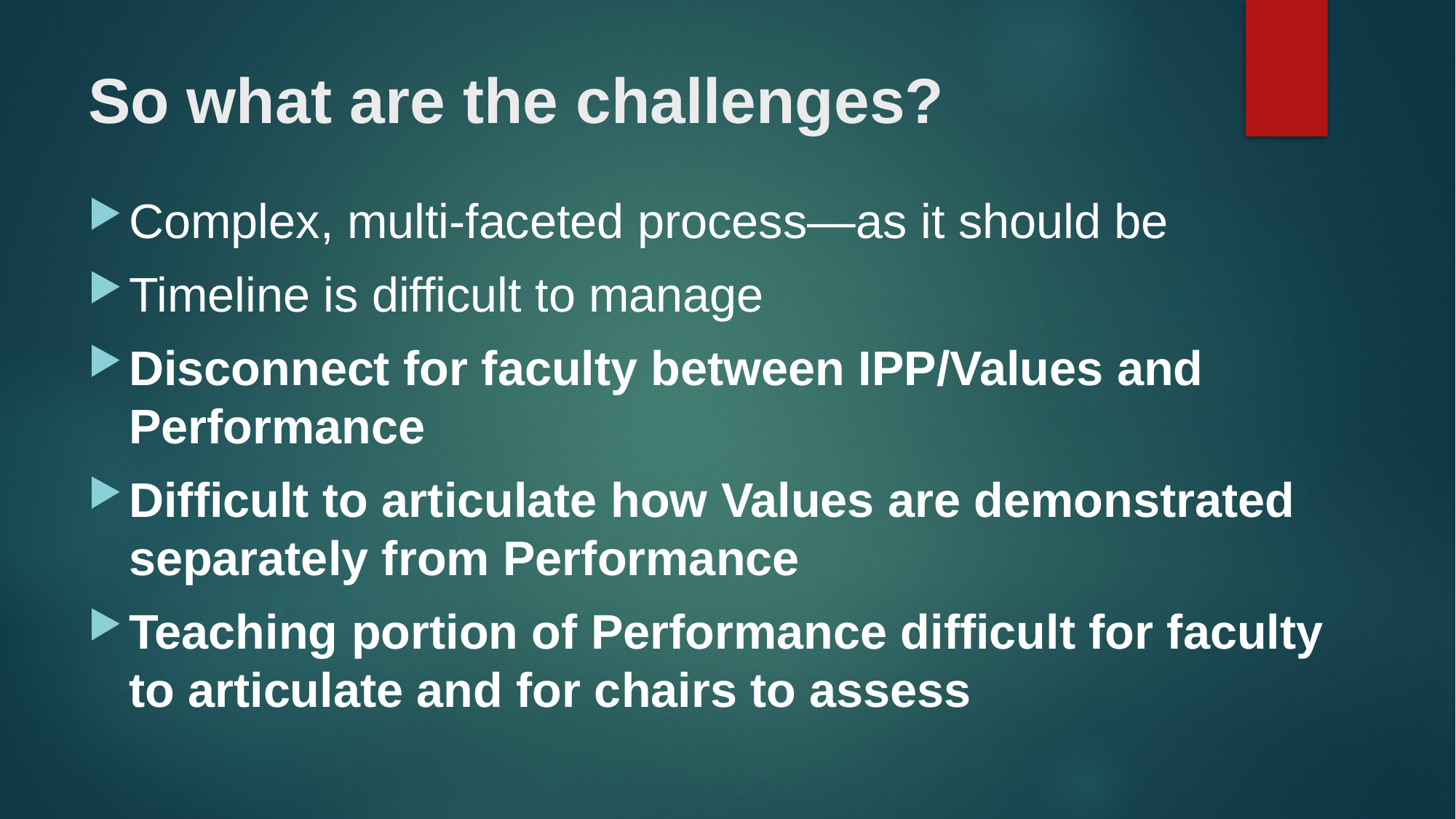

# So what are the challenges?
Complex, multi-faceted process—as it should be
Timeline is difficult to manage
Disconnect for faculty between IPP/Values and Performance
Difficult to articulate how Values are demonstrated separately from Performance
Teaching portion of Performance difficult for faculty to articulate and for chairs to assess